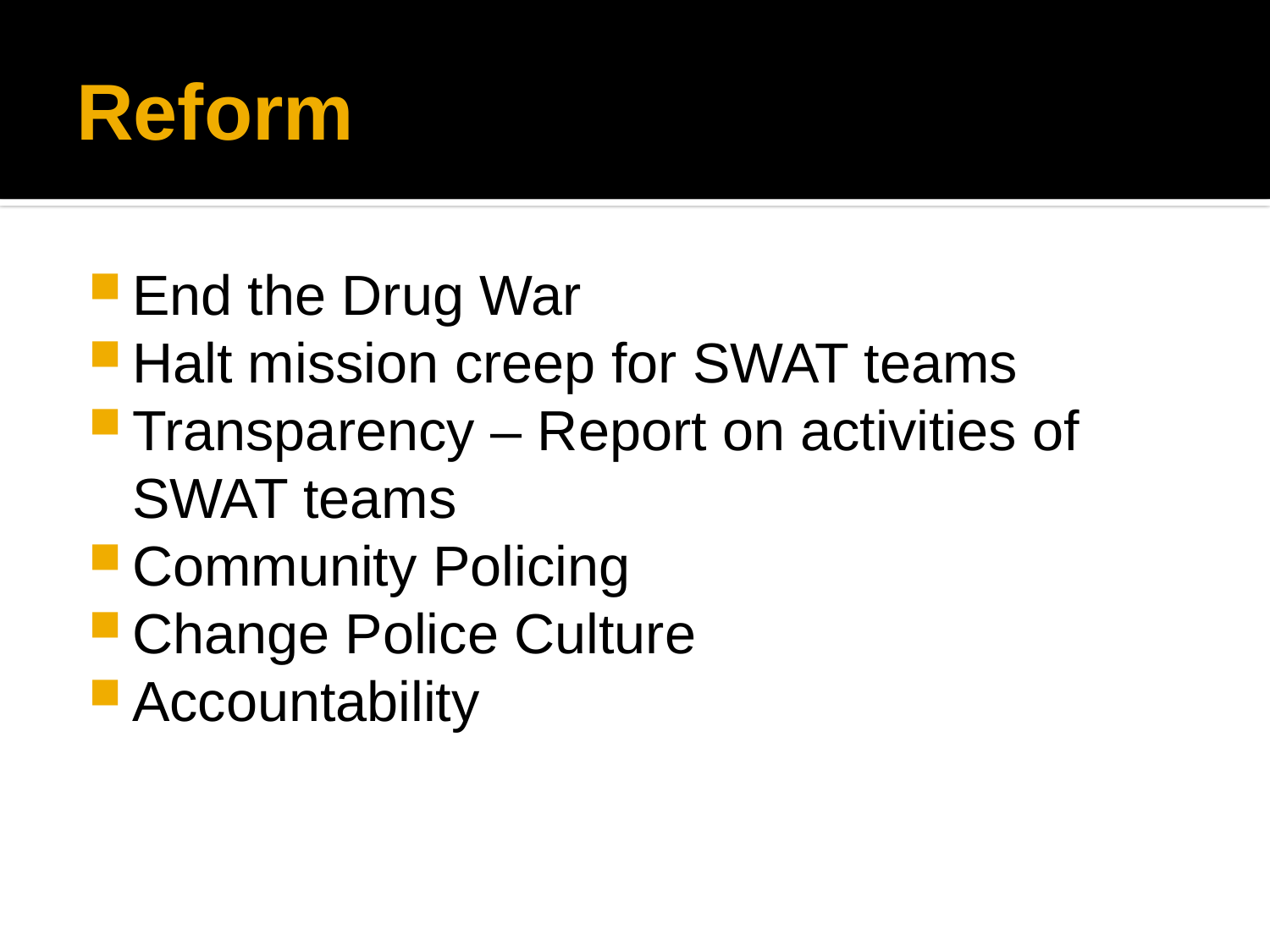

# Reform
End the Drug War
Halt mission creep for SWAT teams
Transparency – Report on activities of SWAT teams
Community Policing
Change Police Culture
Accountability